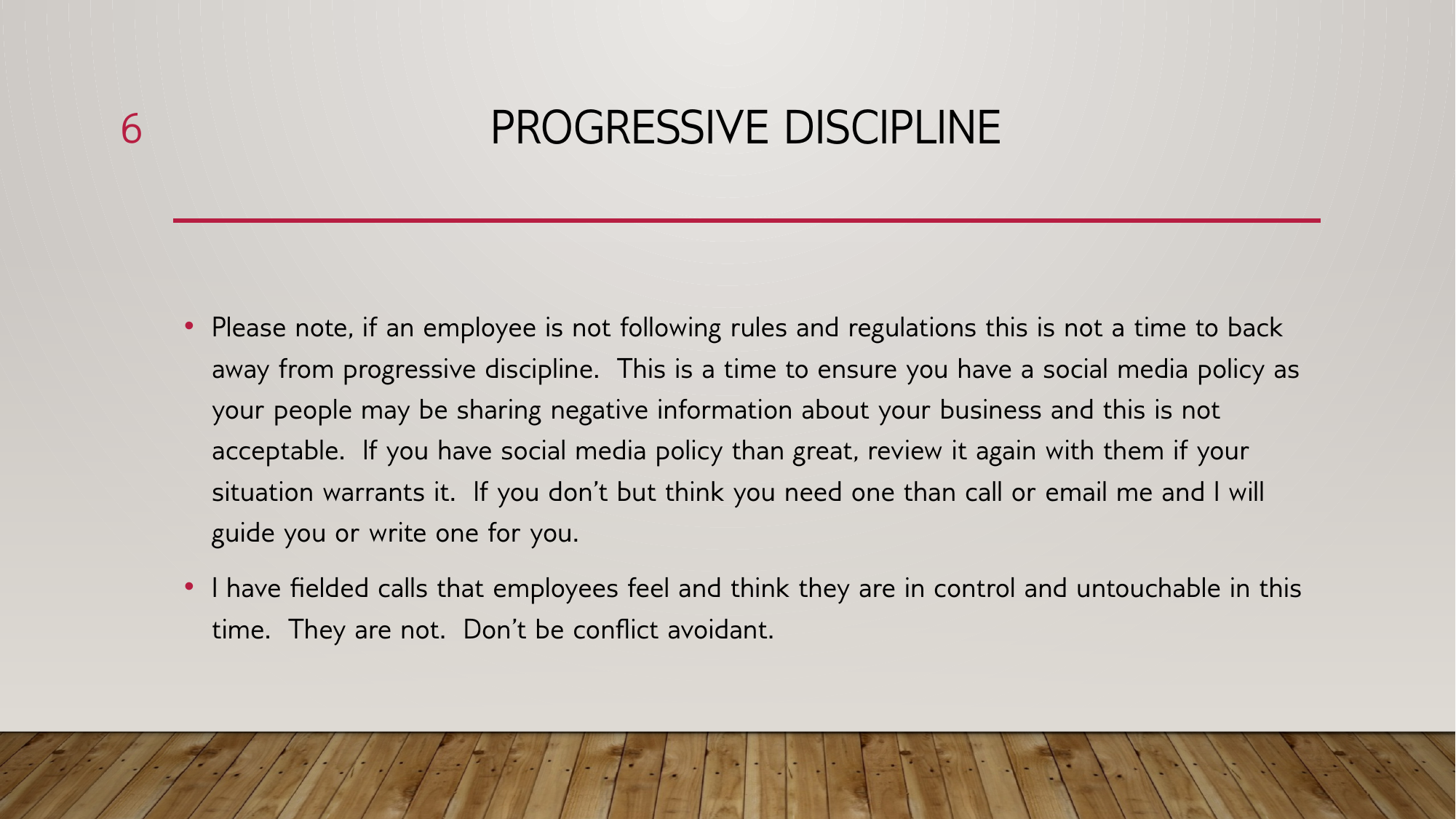

6
# Progressive discipline

Please note, if an employee is not following rules and regulations this is not a time to back away from progressive discipline.  This is a time to ensure you have a social media policy as your people may be sharing negative information about your business and this is not acceptable.  If you have social media policy than great, review it again with them if your situation warrants it.  If you don’t but think you need one than call or email me and I will guide you or write one for you.
I have fielded calls that employees feel and think they are in control and untouchable in this time.  They are not.  Don’t be conflict avoidant.